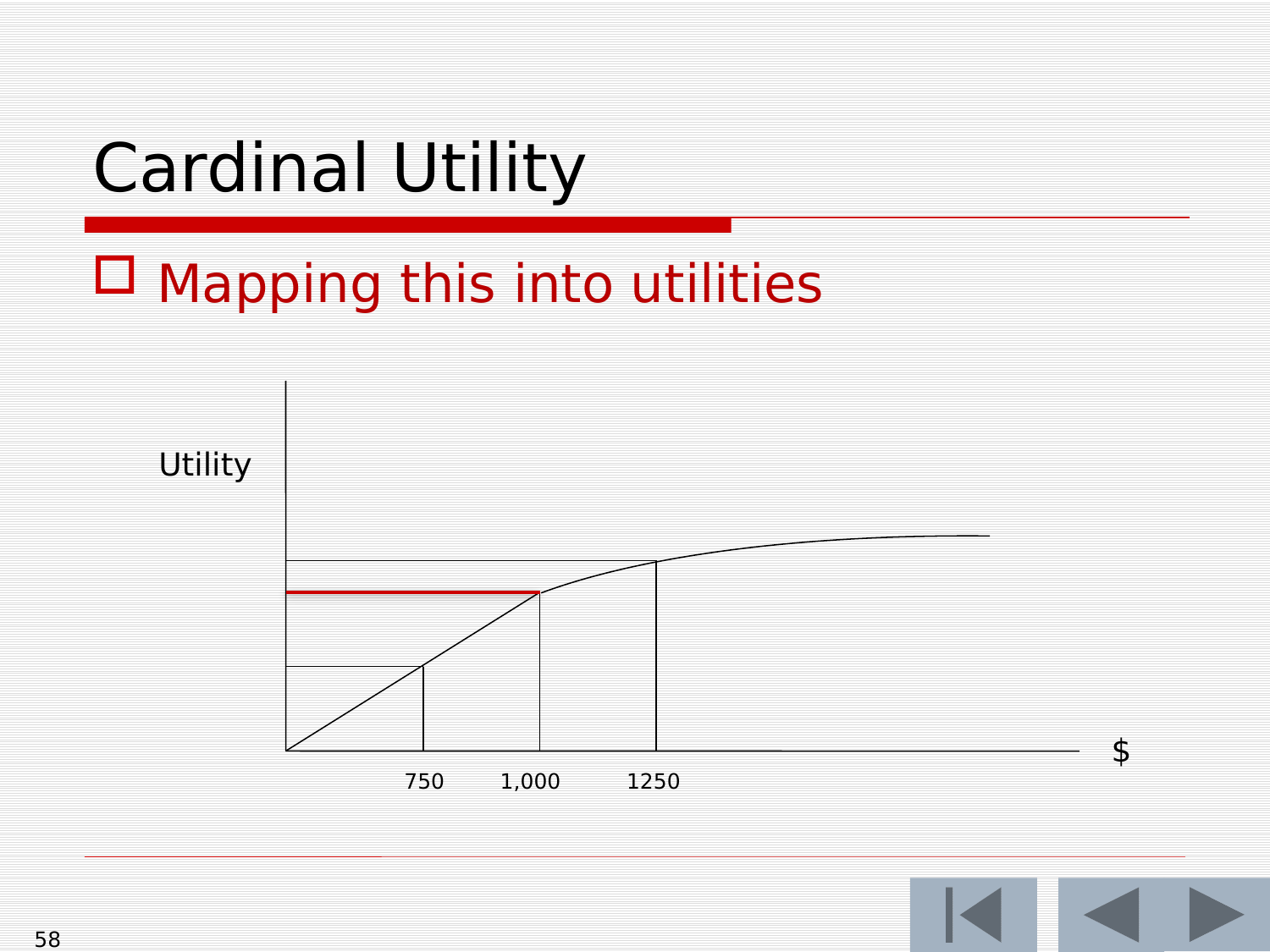

# Cardinal Utility
Mapping this into utilities

Utility

$

750
1,000
1250
58